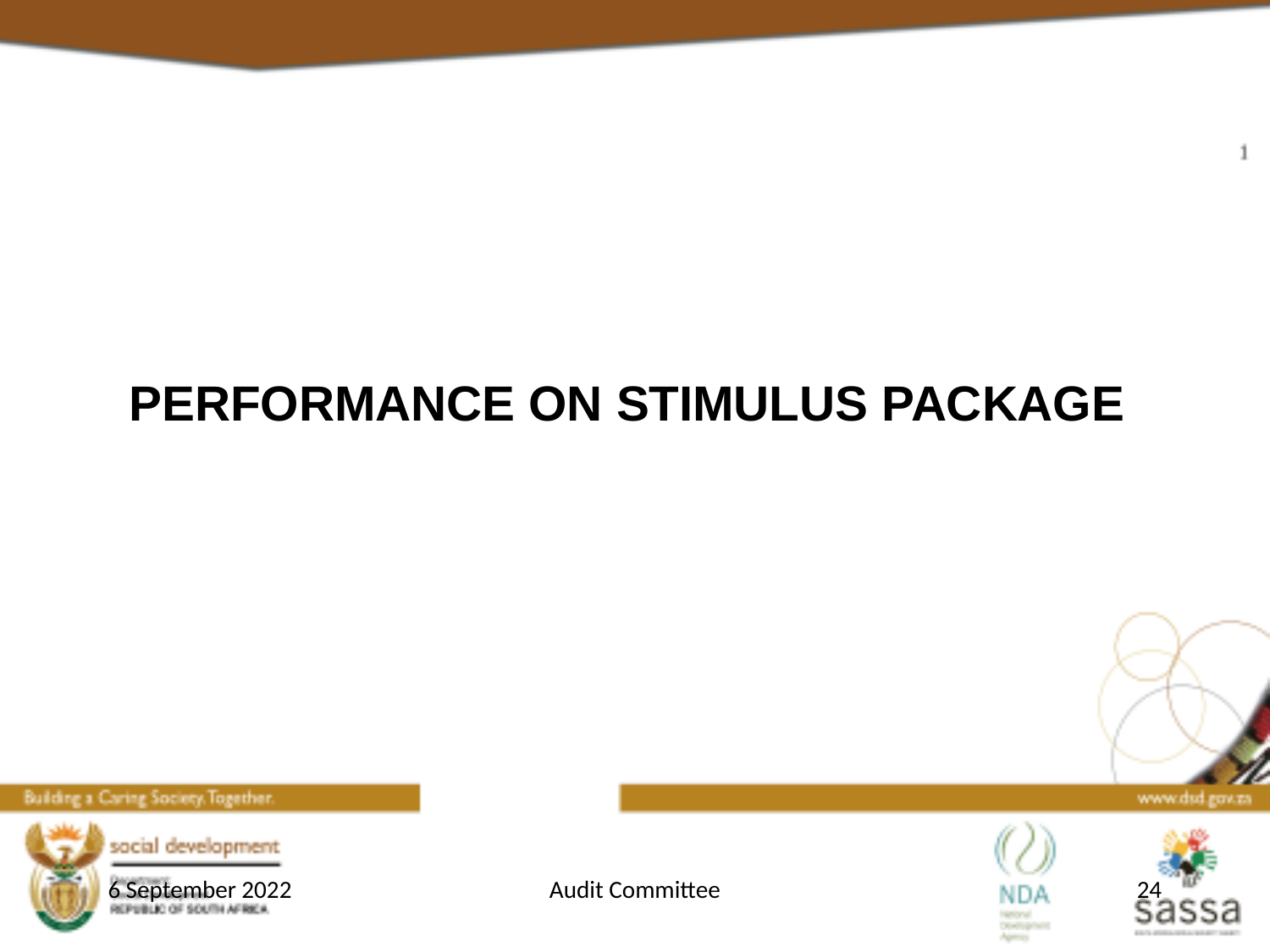

# PERFORMANCE ON STIMULUS PACKAGE
6 September 2022
Audit Committee
24